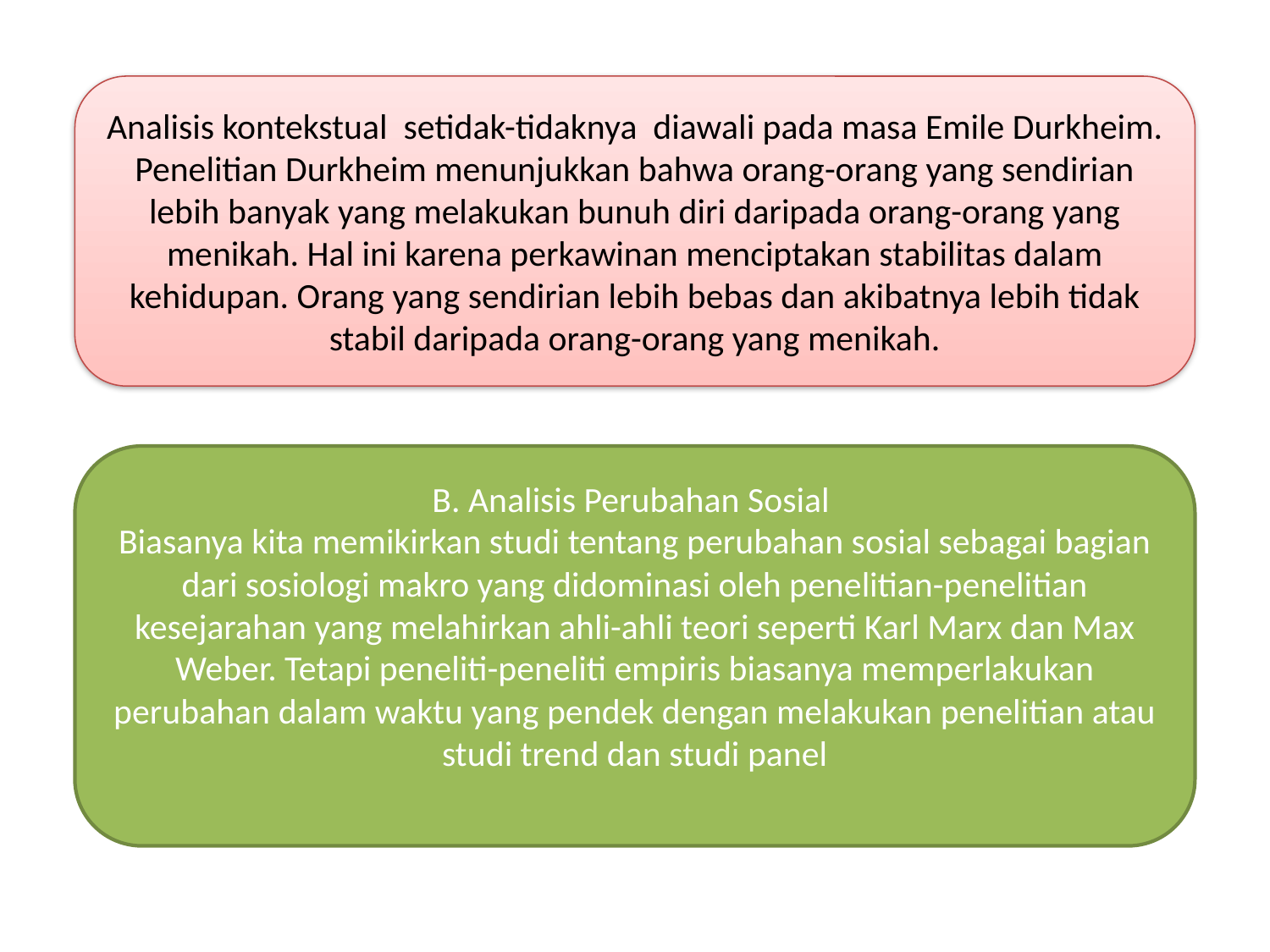

#

Analisis kontekstual  setidak-tidaknya  diawali pada masa Emile Durkheim. Penelitian Durkheim menunjukkan bahwa orang-orang yang sendirian lebih banyak yang melakukan bunuh diri daripada orang-orang yang menikah. Hal ini karena perkawinan menciptakan stabilitas dalam kehidupan. Orang yang sendirian lebih bebas dan akibatnya lebih tidak stabil daripada orang-orang yang menikah.
B. Analisis Perubahan Sosial
Biasanya kita memikirkan studi tentang perubahan sosial sebagai bagian dari sosiologi makro yang didominasi oleh penelitian-penelitian kesejarahan yang melahirkan ahli-ahli teori seperti Karl Marx dan Max Weber. Tetapi peneliti-peneliti empiris biasanya memperlakukan perubahan dalam waktu yang pendek dengan melakukan penelitian atau studi trend dan studi panel